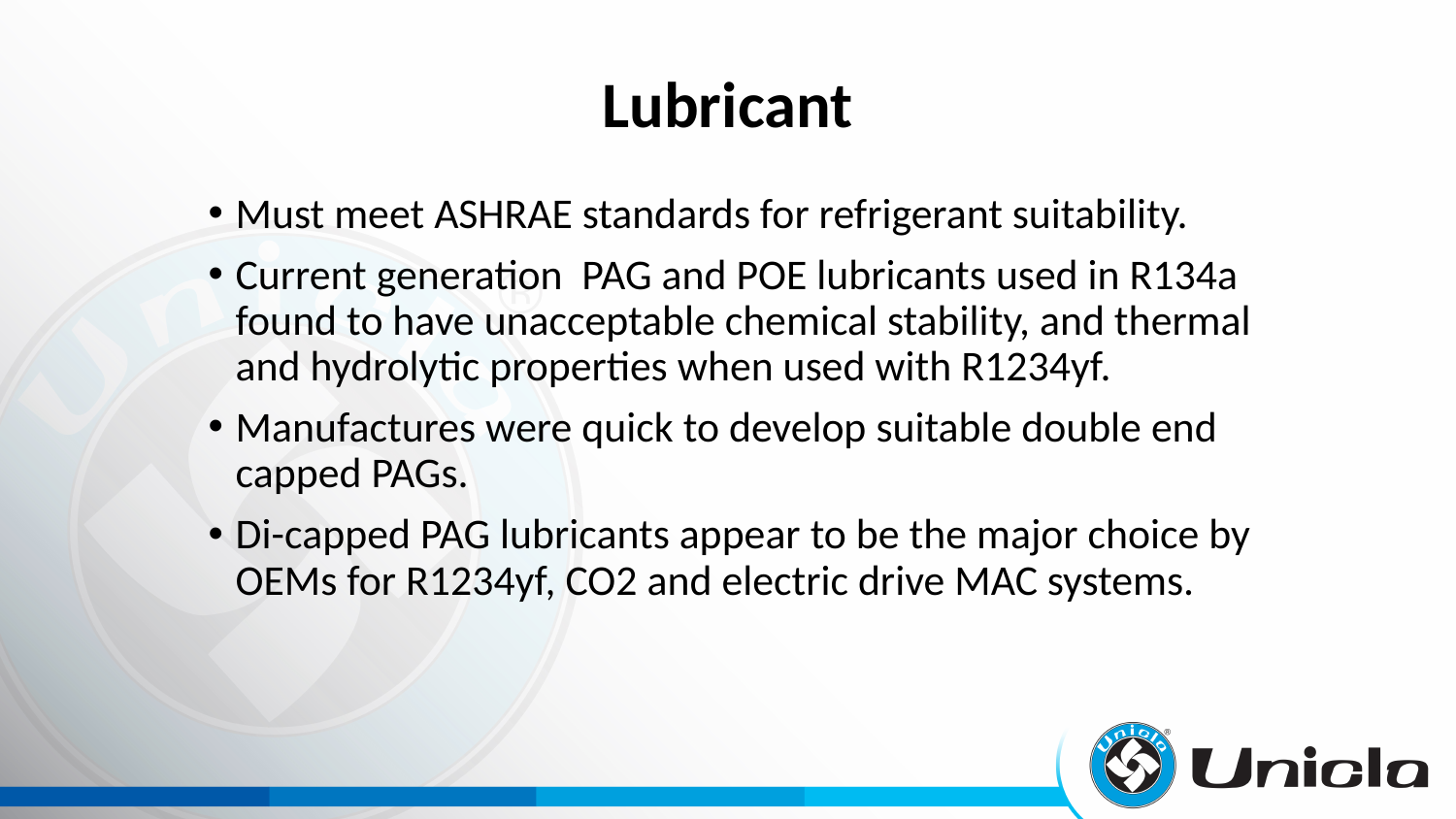

Lubricant
Must meet ASHRAE standards for refrigerant suitability.
Current generation  PAG and POE lubricants used in R134a found to have unacceptable chemical stability, and thermal and hydrolytic properties when used with R1234yf.
Manufactures were quick to develop suitable double end capped PAGs.
Di-capped PAG lubricants appear to be the major choice by OEMs for R1234yf, CO2 and electric drive MAC systems.